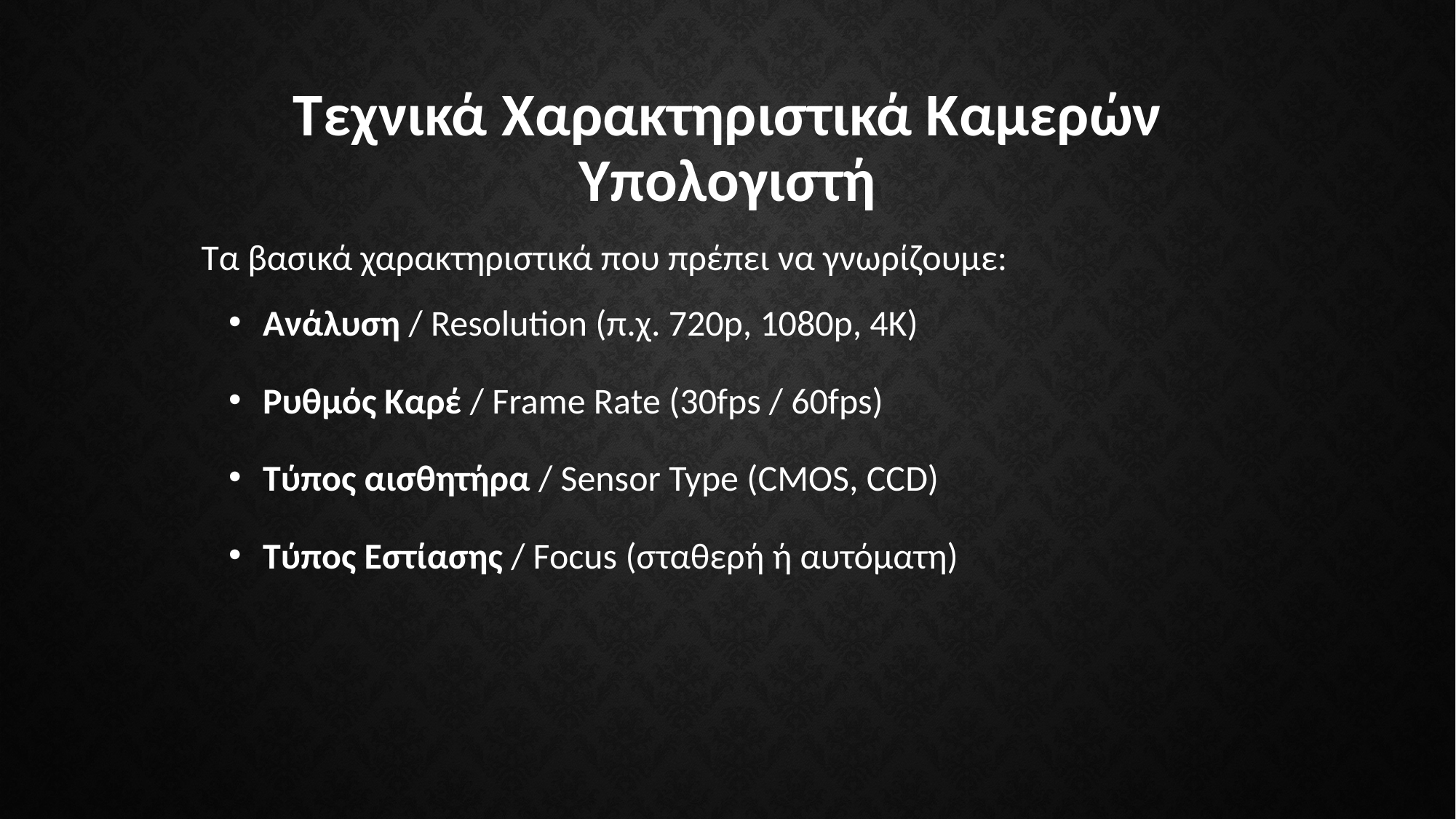

# Τεχνικά Χαρακτηριστικά Καμερών Υπολογιστή
Τα βασικά χαρακτηριστικά που πρέπει να γνωρίζουμε:
Ανάλυση / Resolution (π.χ. 720p, 1080p, 4K)
Ρυθμός Καρέ / Frame Rate (30fps / 60fps)
Τύπος αισθητήρα / Sensor Type (CMOS, CCD)
Τύπος Εστίασης / Focus (σταθερή ή αυτόματη)